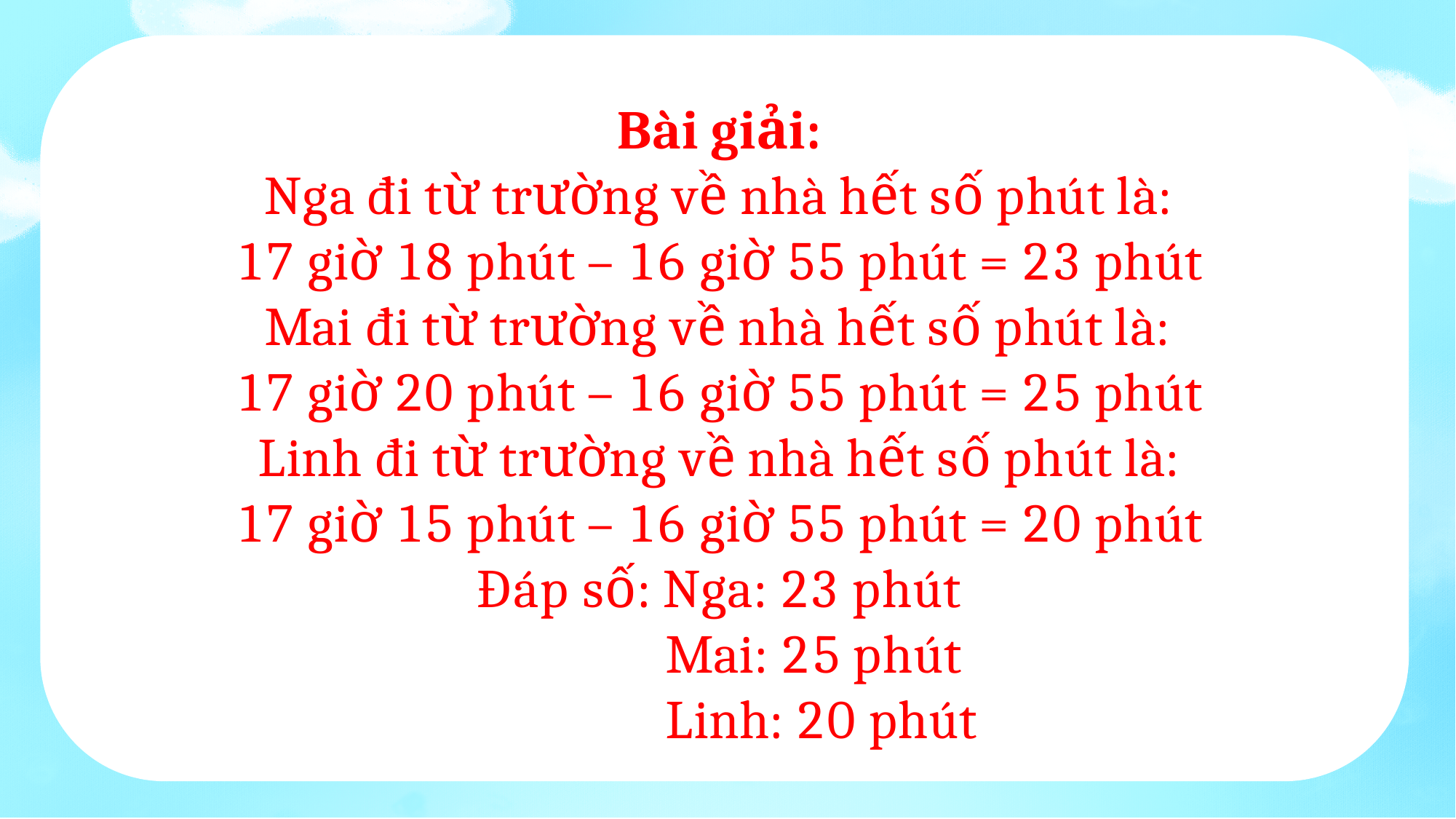

Bài giải:
Nga đi từ trường về nhà hết số phút là:
17 giờ 18 phút – 16 giờ 55 phút = 23 phút
Mai đi từ trường về nhà hết số phút là:
17 giờ 20 phút – 16 giờ 55 phút = 25 phút
Linh đi từ trường về nhà hết số phút là:
17 giờ 15 phút – 16 giờ 55 phút = 20 phút
Đáp số: Nga: 23 phút
                Mai: 25 phút
                 Linh: 20 phút